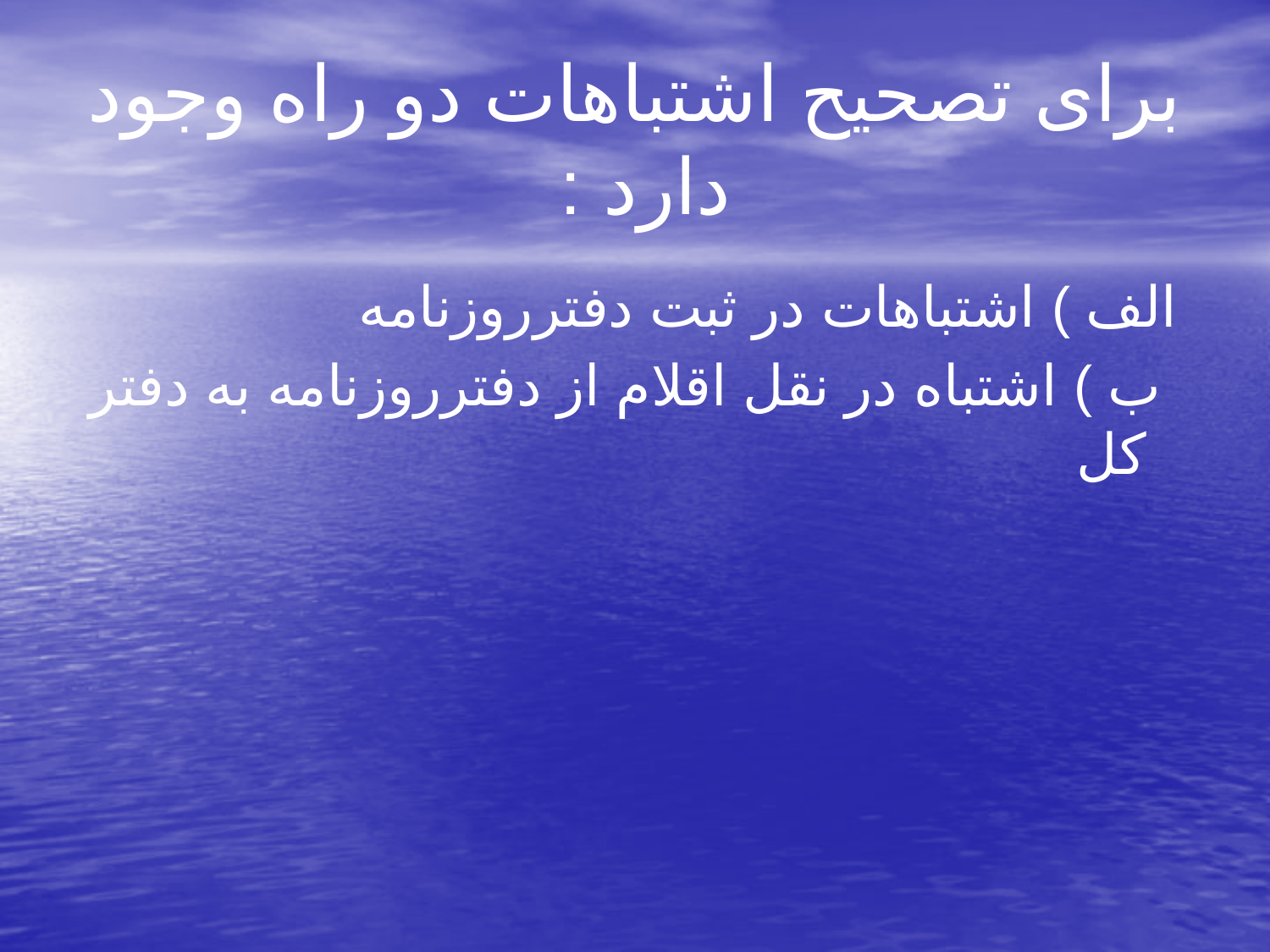

# برای تصحیح اشتباهات دو راه وجود دارد :
 الف ) اشتباهات در ثبت دفترروزنامه
  ب ) اشتباه در نقل اقلام از دفترروزنامه به دفتر کل